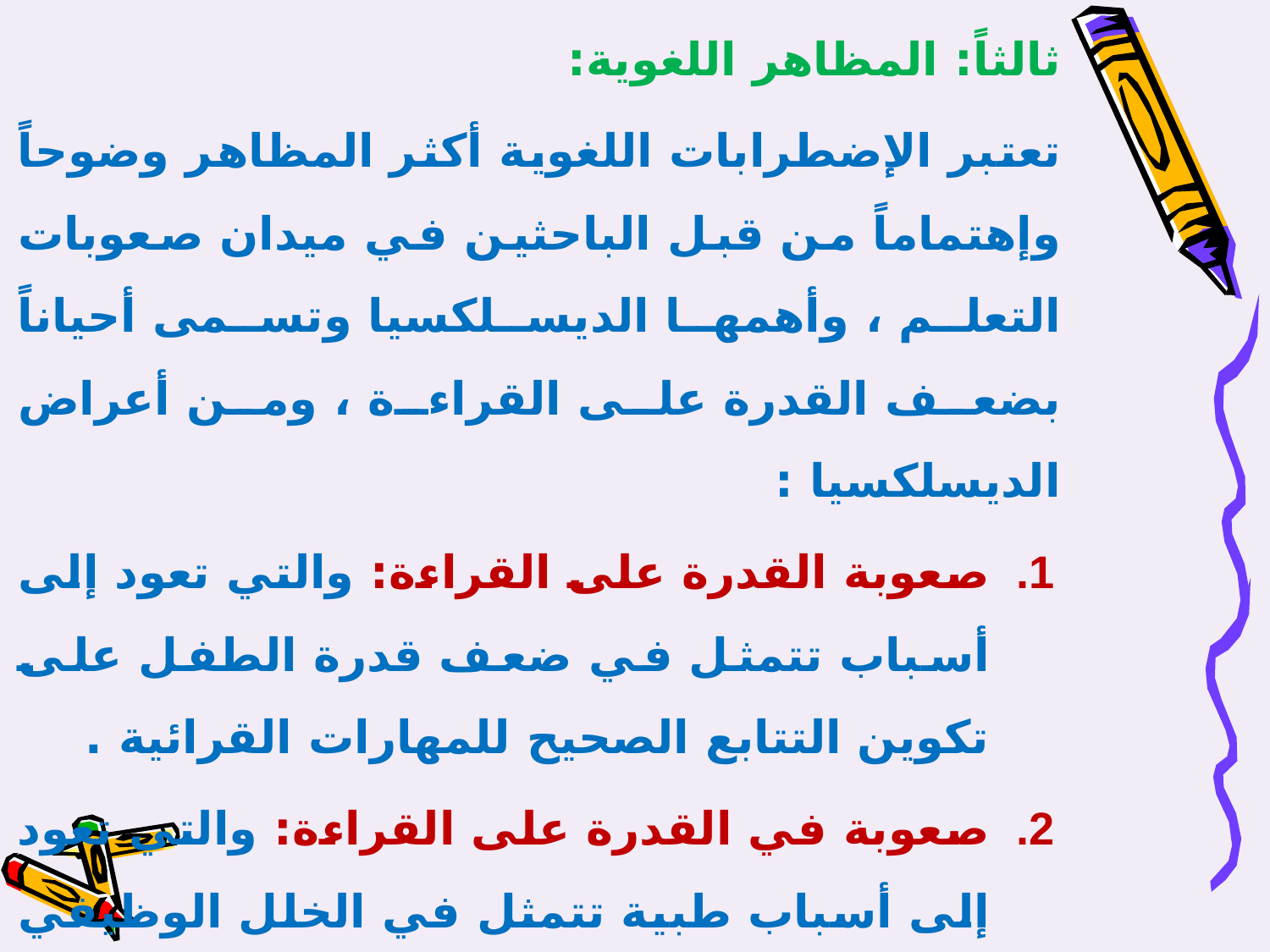

ثالثاً: المظاهر اللغوية:
تعتبر الإضطرابات اللغوية أكثر المظاهر وضوحاً وإهتماماً من قبل الباحثين في ميدان صعوبات التعلم ، وأهمها الديسلكسيا وتسمى أحياناً بضعف القدرة على القراءة ، ومن أعراض الديسلكسيا :
صعوبة القدرة على القراءة: والتي تعود إلى أسباب تتمثل في ضعف قدرة الطفل على تكوين التتابع الصحيح للمهارات القرائية .
صعوبة في القدرة على القراءة: والتي تعود إلى أسباب طبية تتمثل في الخلل الوظيفي للدماغ .